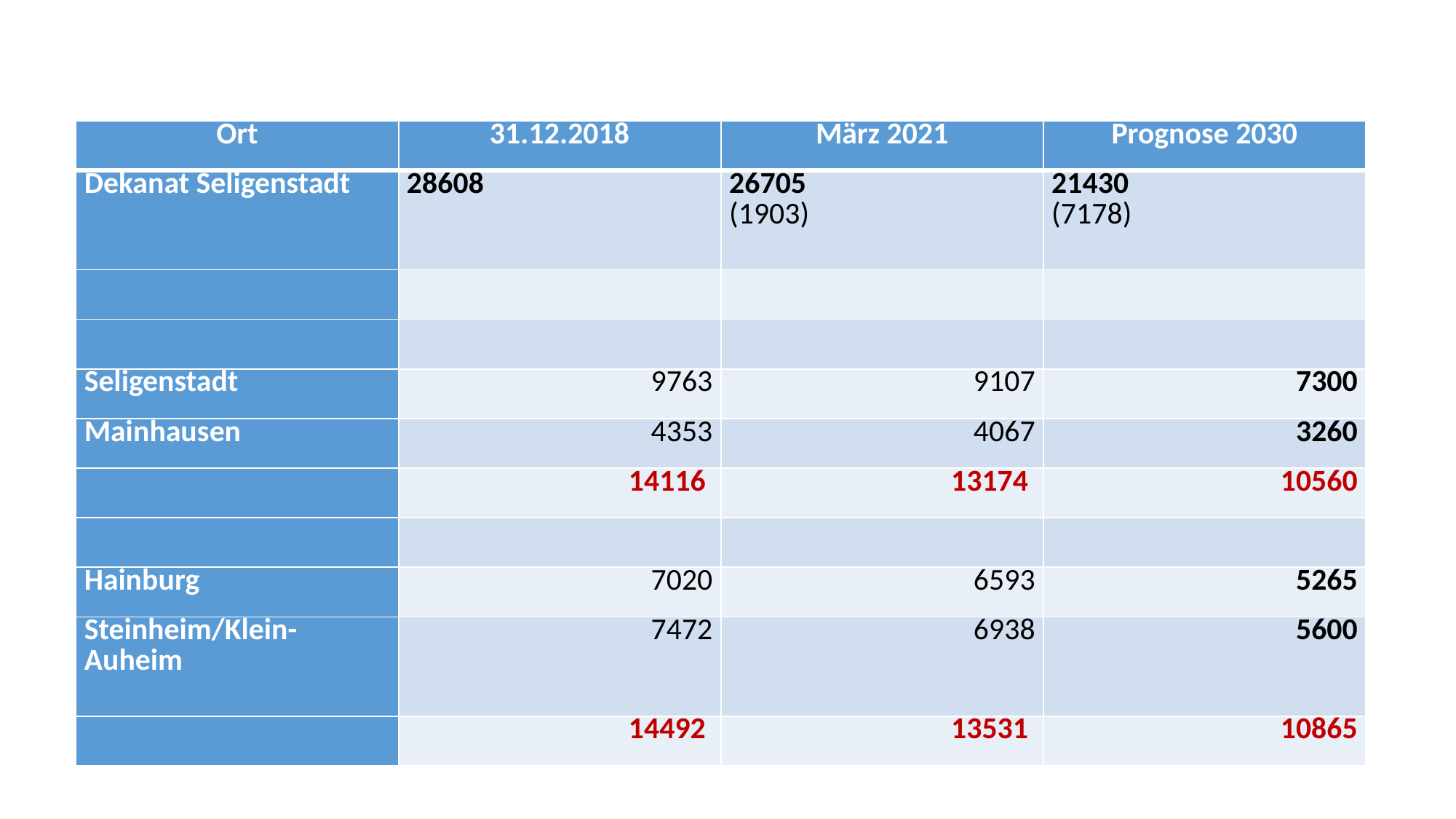

| Ort | 31.12.2018 | März 2021 | Prognose 2030 |
| --- | --- | --- | --- |
| Dekanat Seligenstadt | 28608 | 26705 (1903) | 21430 (7178) |
|  |  |  |  |
|  |  |  |  |
| Seligenstadt | 9763 | 9107 | 7300 |
| Mainhausen | 4353 | 4067 | 3260 |
|  | 14116 | 13174 | 10560 |
|  |  |  |  |
| Hainburg | 7020 | 6593 | 5265 |
| Steinheim/Klein-Auheim | 7472 | 6938 | 5600 |
|  | 14492 | 13531 | 10865 |